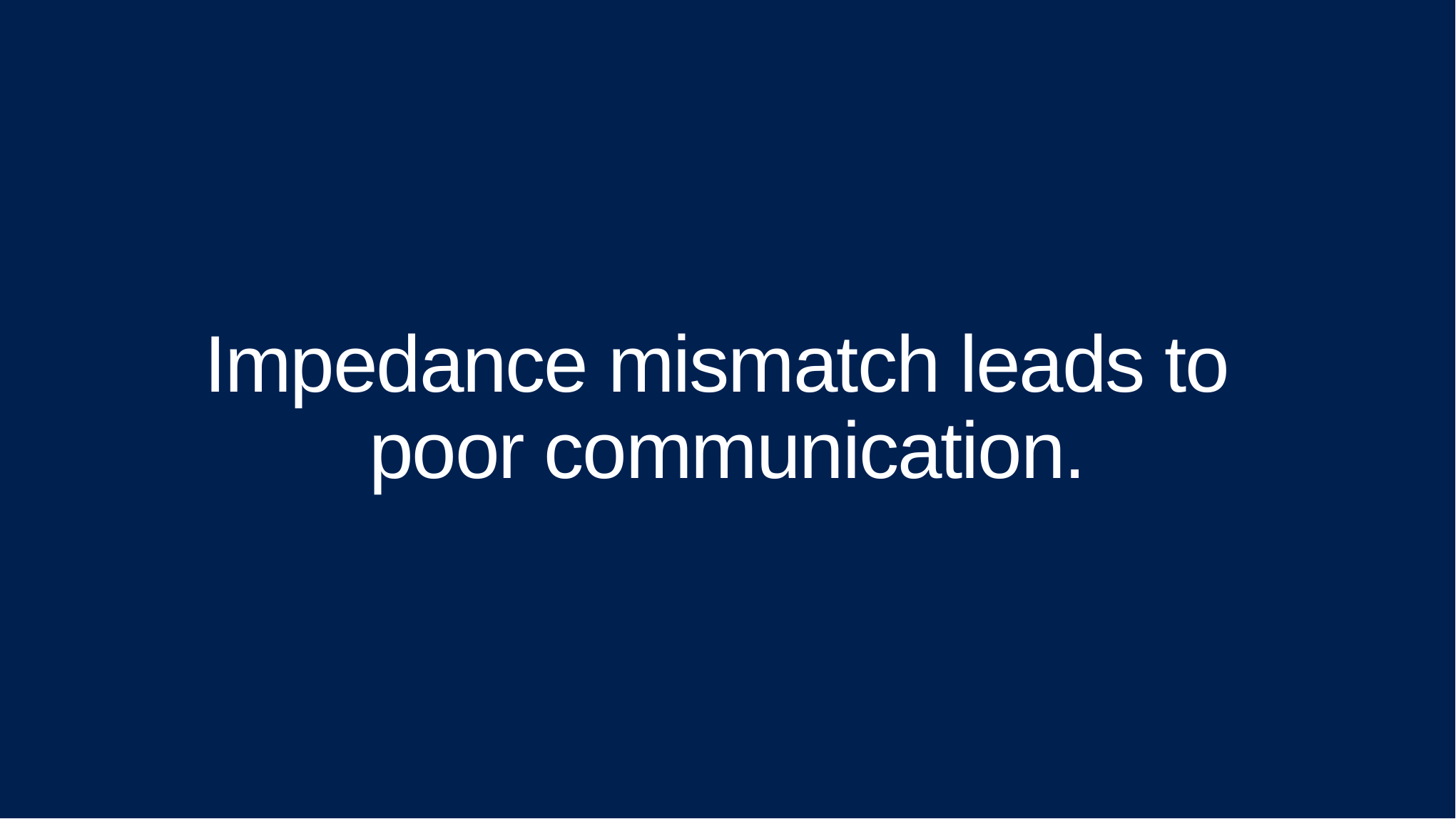

# Impedance mismatch leads to poor communication.